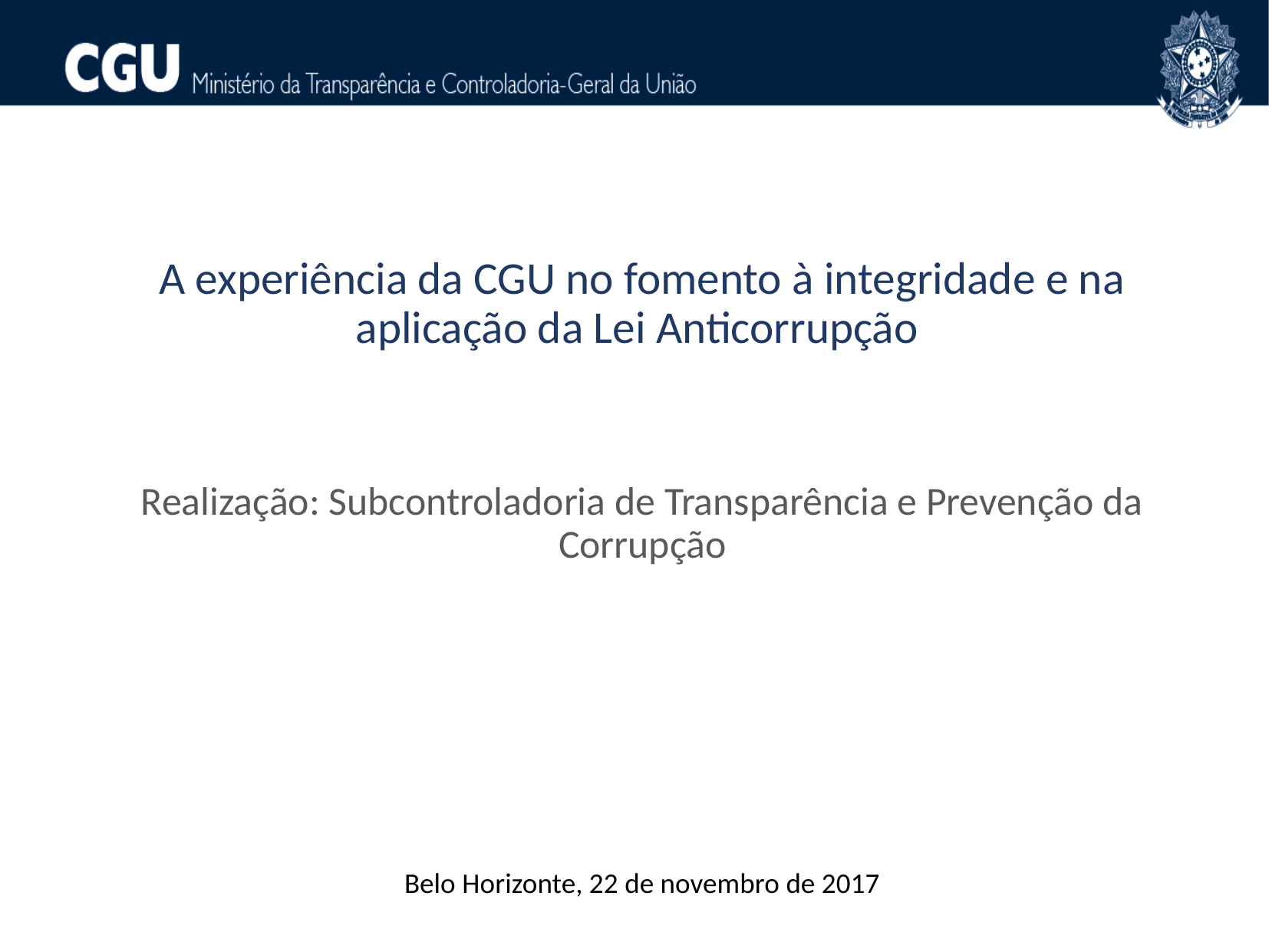

A experiência da CGU no fomento à integridade e na aplicação da Lei Anticorrupção

Realização: Subcontroladoria de Transparência e Prevenção da Corrupção

Belo Horizonte, 22 de novembro de 2017